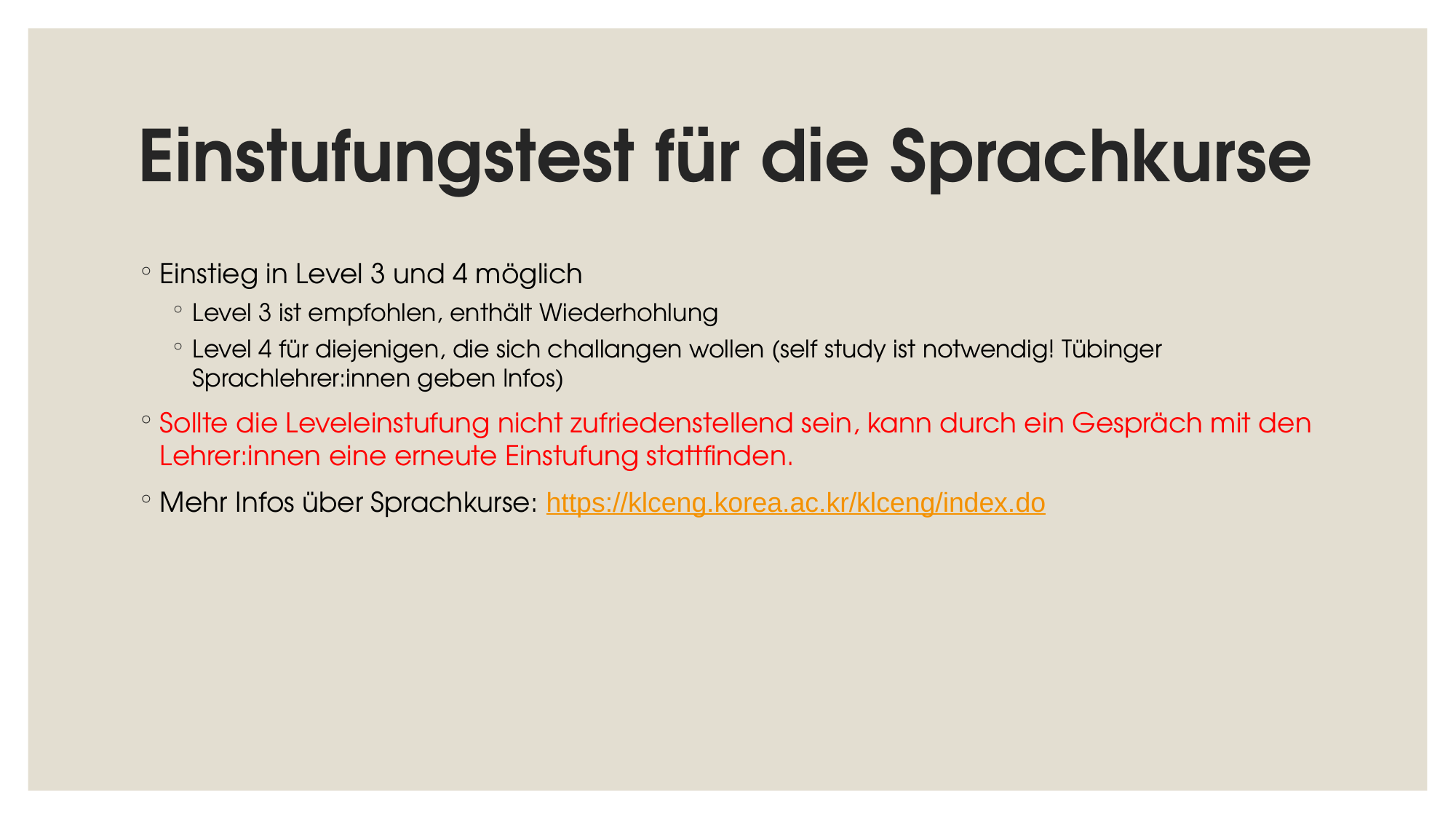

# Einstufungstest für die Sprachkurse
Einstieg in Level 3 und 4 möglich
Level 3 ist empfohlen, enthält Wiederhohlung
Level 4 für diejenigen, die sich challangen wollen (self study ist notwendig! Tübinger Sprachlehrer:innen geben Infos)
Sollte die Leveleinstufung nicht zufriedenstellend sein, kann durch ein Gespräch mit den Lehrer:innen eine erneute Einstufung stattfinden.
Mehr Infos über Sprachkurse: https://klceng.korea.ac.kr/klceng/index.do